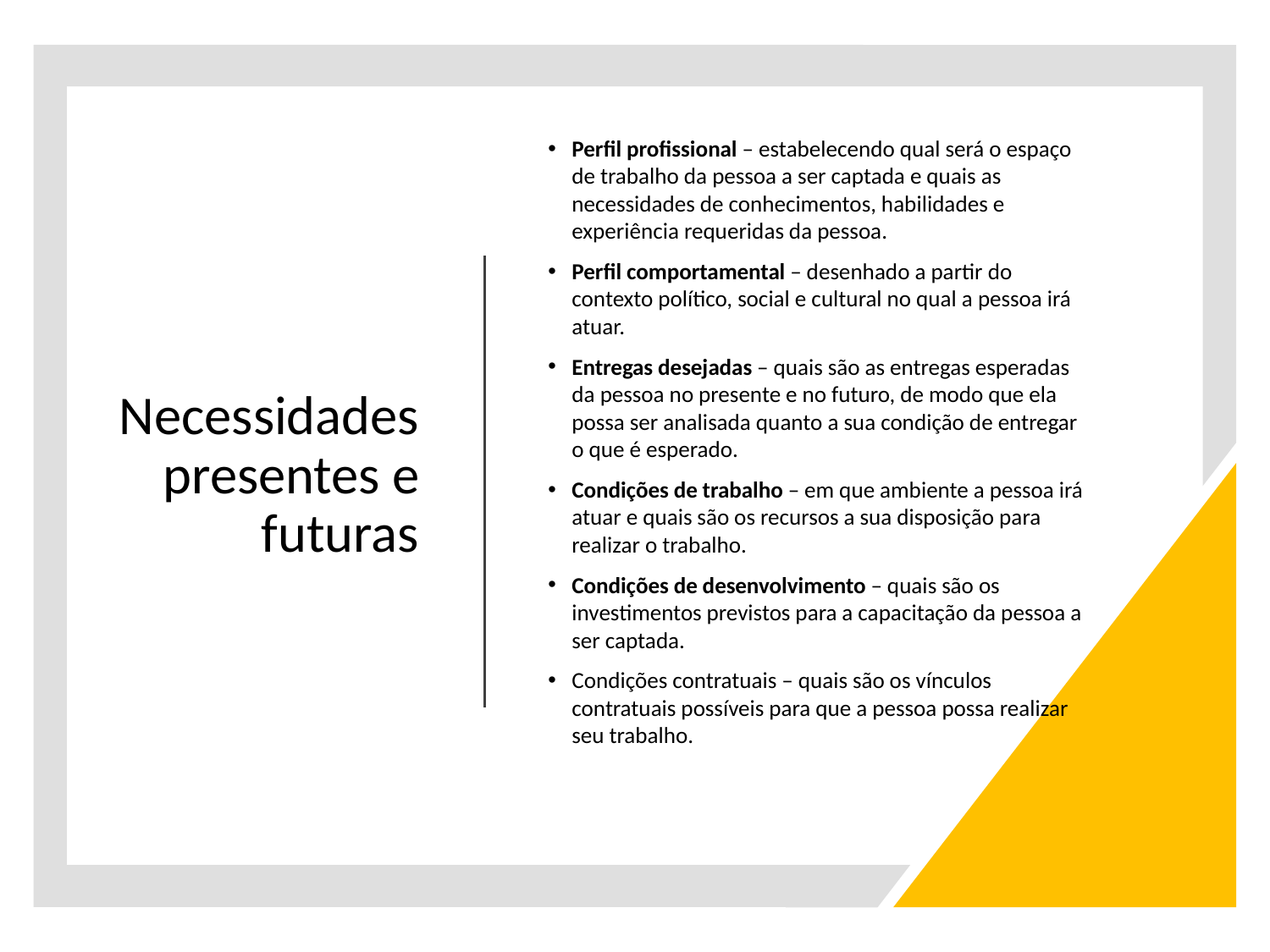

Perfil profissional – estabelecendo qual será o espaço de trabalho da pessoa a ser captada e quais as necessidades de conhecimentos, habilidades e experiência requeridas da pessoa.
Perfil comportamental – desenhado a partir do contexto político, social e cultural no qual a pessoa irá atuar.
Entregas desejadas – quais são as entregas esperadas da pessoa no presente e no futuro, de modo que ela possa ser analisada quanto a sua condição de entregar o que é esperado.
Condições de trabalho – em que ambiente a pessoa irá atuar e quais são os recursos a sua disposição para realizar o trabalho.
Condições de desenvolvimento – quais são os investimentos previstos para a capacitação da pessoa a ser captada.
Condições contratuais – quais são os vínculos contratuais possíveis para que a pessoa possa realizar seu trabalho.
# Necessidades presentes e futuras